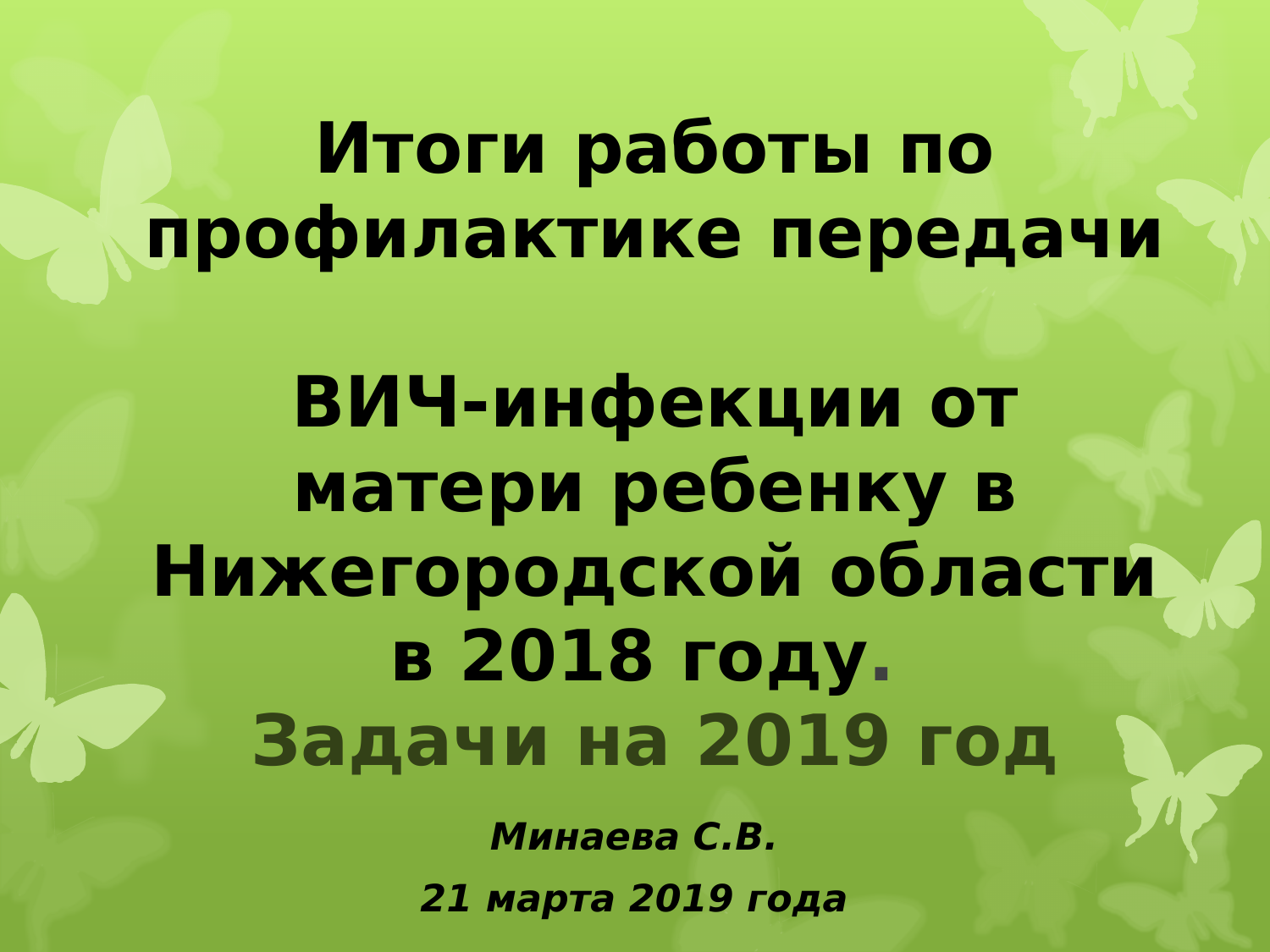

# Итоги работы по профилактике передачи ВИЧ-инфекции от матери ребенку в Нижегородской области в 2018 году. Задачи на 2019 год
Минаева С.В.
21 марта 2019 года